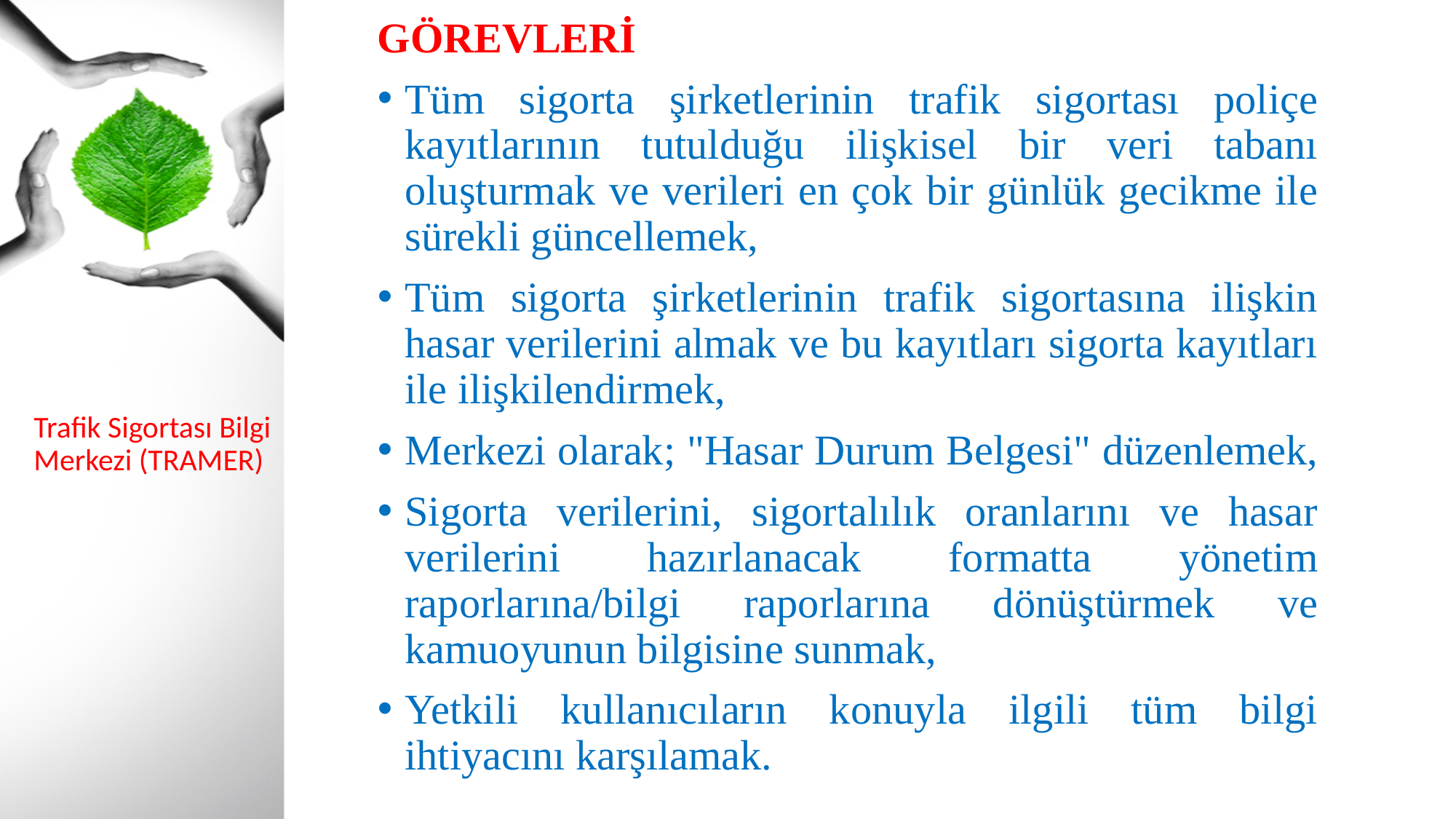

GÖREVLERİ
Tüm sigorta şirketlerinin trafik sigortası poliçe kayıtlarının tutulduğu ilişkisel bir veri tabanı oluşturmak ve verileri en çok bir günlük gecikme ile sürekli güncellemek,
Tüm sigorta şirketlerinin trafik sigortasına ilişkin hasar verilerini almak ve bu kayıtları sigorta kayıtları ile ilişkilendirmek,
Merkezi olarak; "Hasar Durum Belgesi" düzenlemek,
Sigorta verilerini, sigortalılık oranlarını ve hasar verilerini hazırlanacak formatta yönetim raporlarına/bilgi raporlarına dönüştürmek ve kamuoyunun bilgisine sunmak,
Yetkili kullanıcıların konuyla ilgili tüm bilgi ihtiyacını karşılamak.
# Trafik Sigortası Bilgi Merkezi (TRAMER)